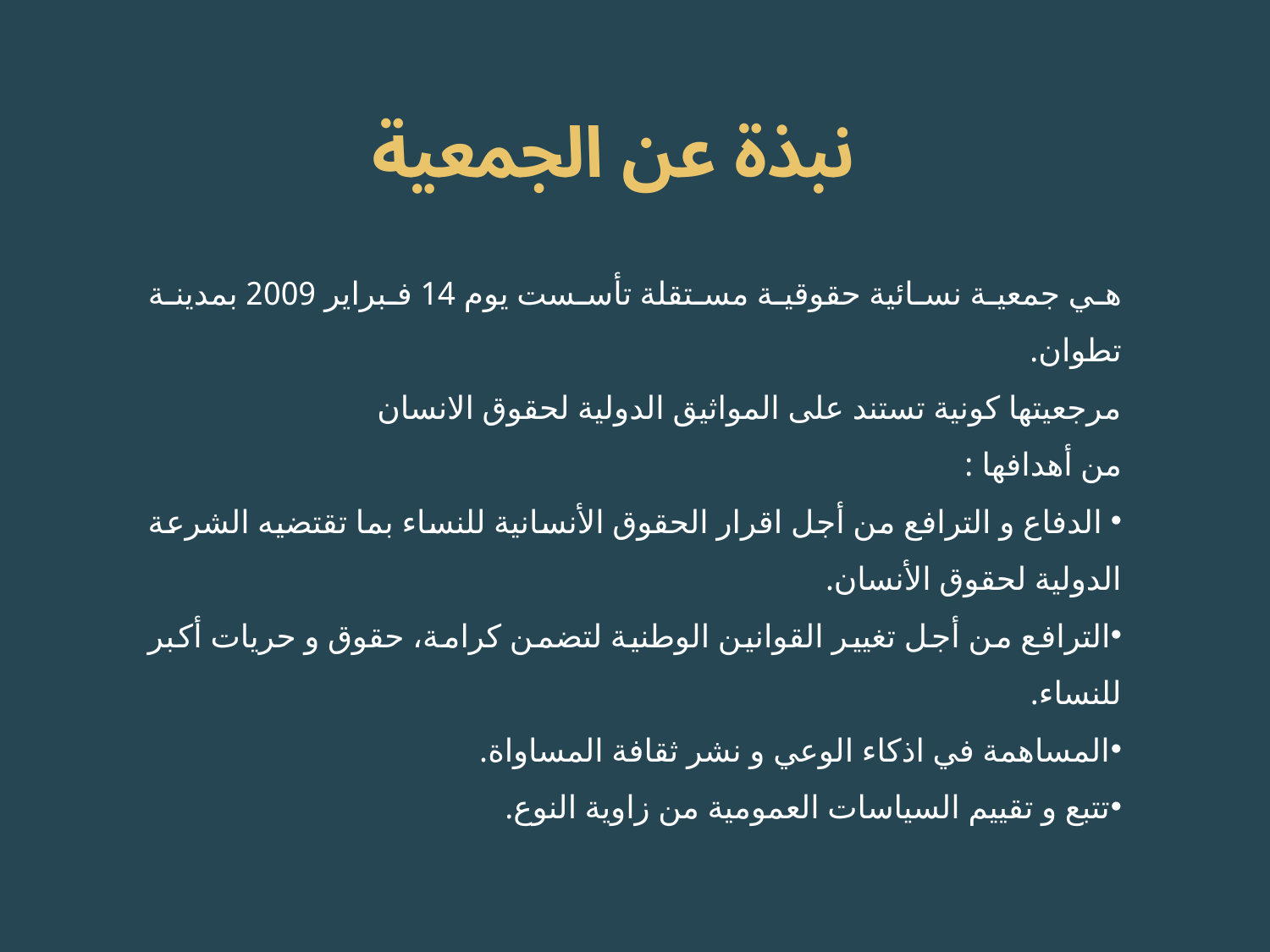

# نبذة عن الجمعية
هي جمعية نسائية حقوقية مستقلة تأسست يوم 14 فبراير 2009 بمدينة تطوان.
مرجعيتها كونية تستند على المواثيق الدولية لحقوق الانسان
من أهدافها :
 الدفاع و الترافع من أجل اقرار الحقوق الأنسانية للنساء بما تقتضيه الشرعة الدولية لحقوق الأنسان.
الترافع من أجل تغيير القوانين الوطنية لتضمن كرامة، حقوق و حريات أكبر للنساء.
المساهمة في اذكاء الوعي و نشر ثقافة المساواة.
تتبع و تقييم السياسات العمومية من زاوية النوع.